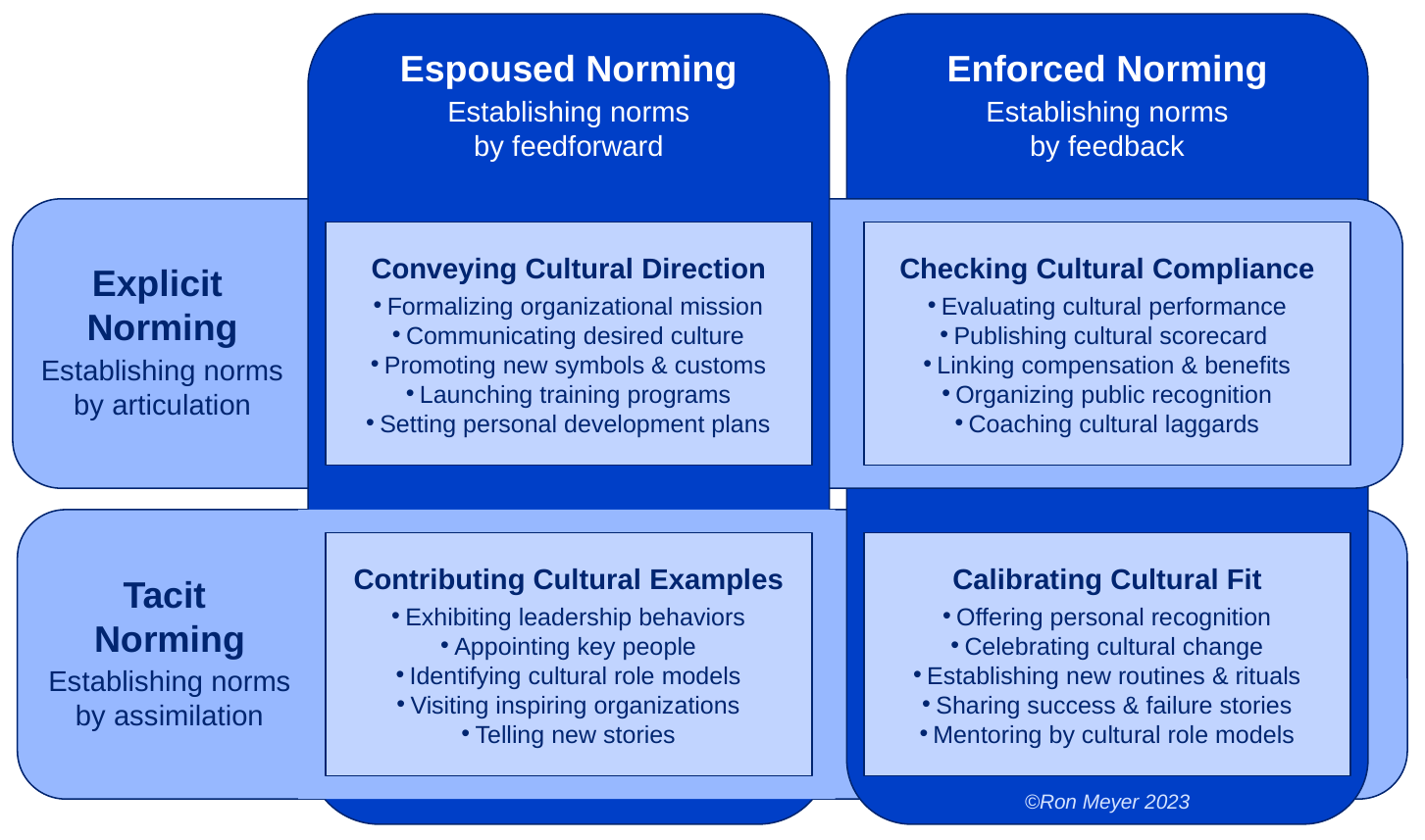

©Ron Meyer 2022

Espoused Norming
Establishing norms
by feedforward

Enforced Norming
Establishing norms
by feedback

Explicit
Norming
Establishing norms
by articulation
Conveying Cultural Direction
Formalizing organizational mission
Communicating desired culture
Promoting new symbols & customs
Launching training programs
Setting personal development plans
Checking Cultural Compliance
Evaluating cultural performance
Publishing cultural scorecard
Linking compensation & benefits
Organizing public recognition
Coaching cultural laggards

Tacit
Norming
Establishing norms
by assimilation

Contributing Cultural Examples
Exhibiting leadership behaviors
Appointing key people
Identifying cultural role models
Visiting inspiring organizations
Telling new stories
Calibrating Cultural Fit
Offering personal recognition
Celebrating cultural change
Establishing new routines & rituals
Sharing success & failure stories
Mentoring by cultural role models
©Ron Meyer 2023